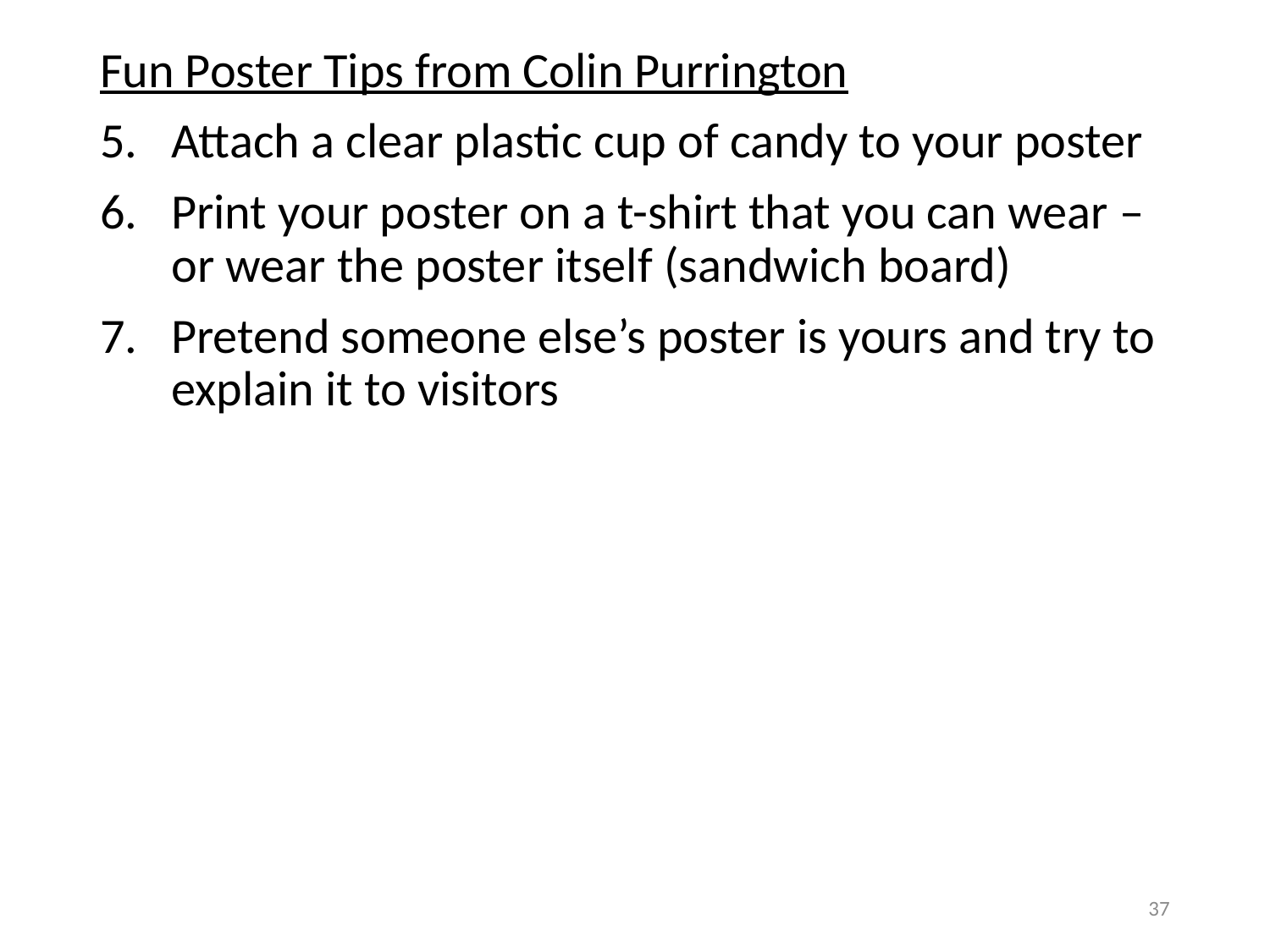

Fun Poster Tips from Colin Purrington
Attach a clear plastic cup of candy to your poster
Print your poster on a t-shirt that you can wear – or wear the poster itself (sandwich board)
Pretend someone else’s poster is yours and try to explain it to visitors
37